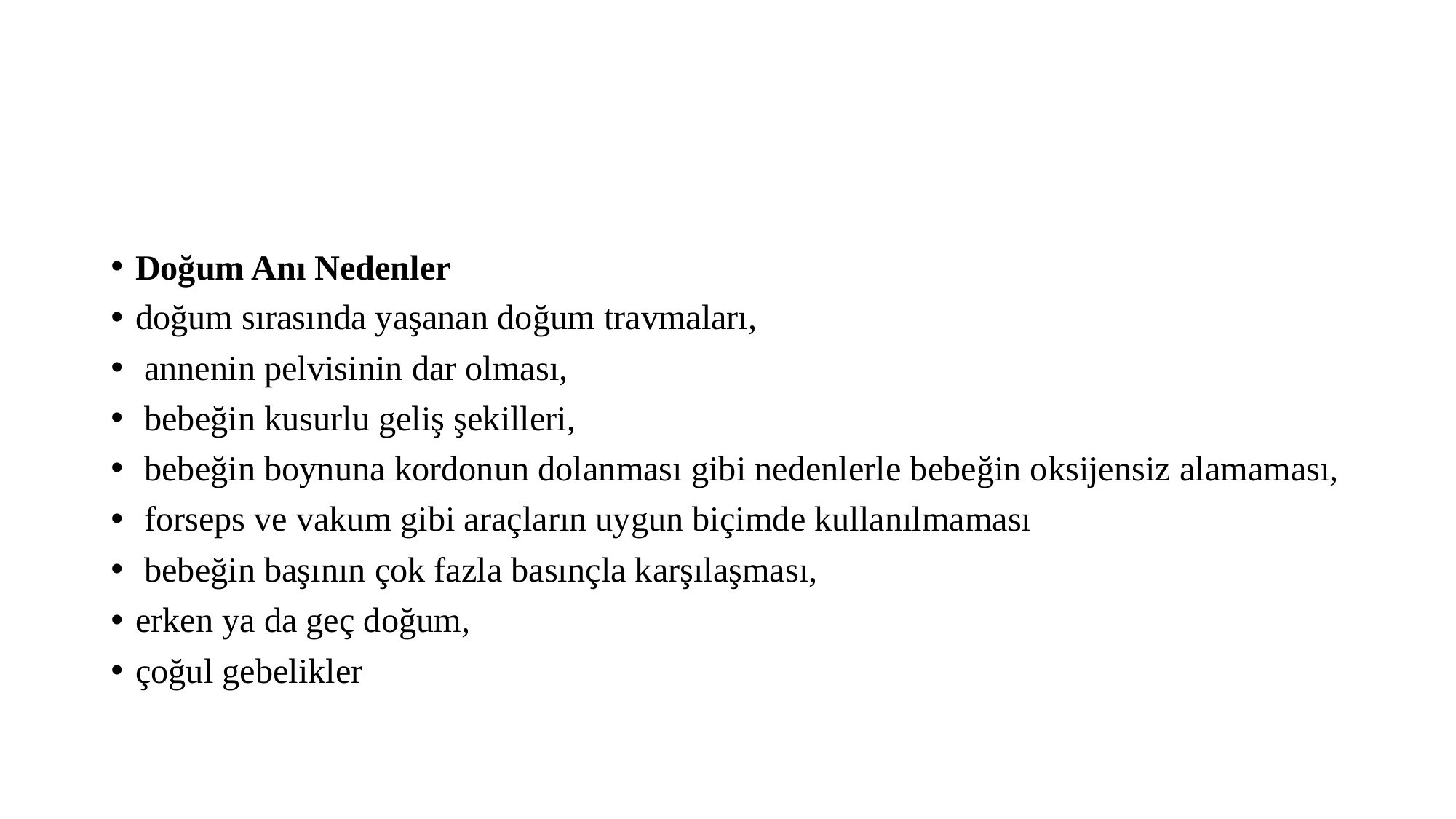

#
Doğum Anı Nedenler
doğum sırasında yaşanan doğum travmaları,
 annenin pelvisinin dar olması,
 bebeğin kusurlu geliş şekilleri,
 bebeğin boynuna kordonun dolanması gibi nedenlerle bebeğin oksijensiz alamaması,
 forseps ve vakum gibi araçların uygun biçimde kullanılmaması
 bebeğin başının çok fazla basınçla karşılaşması,
erken ya da geç doğum,
çoğul gebelikler